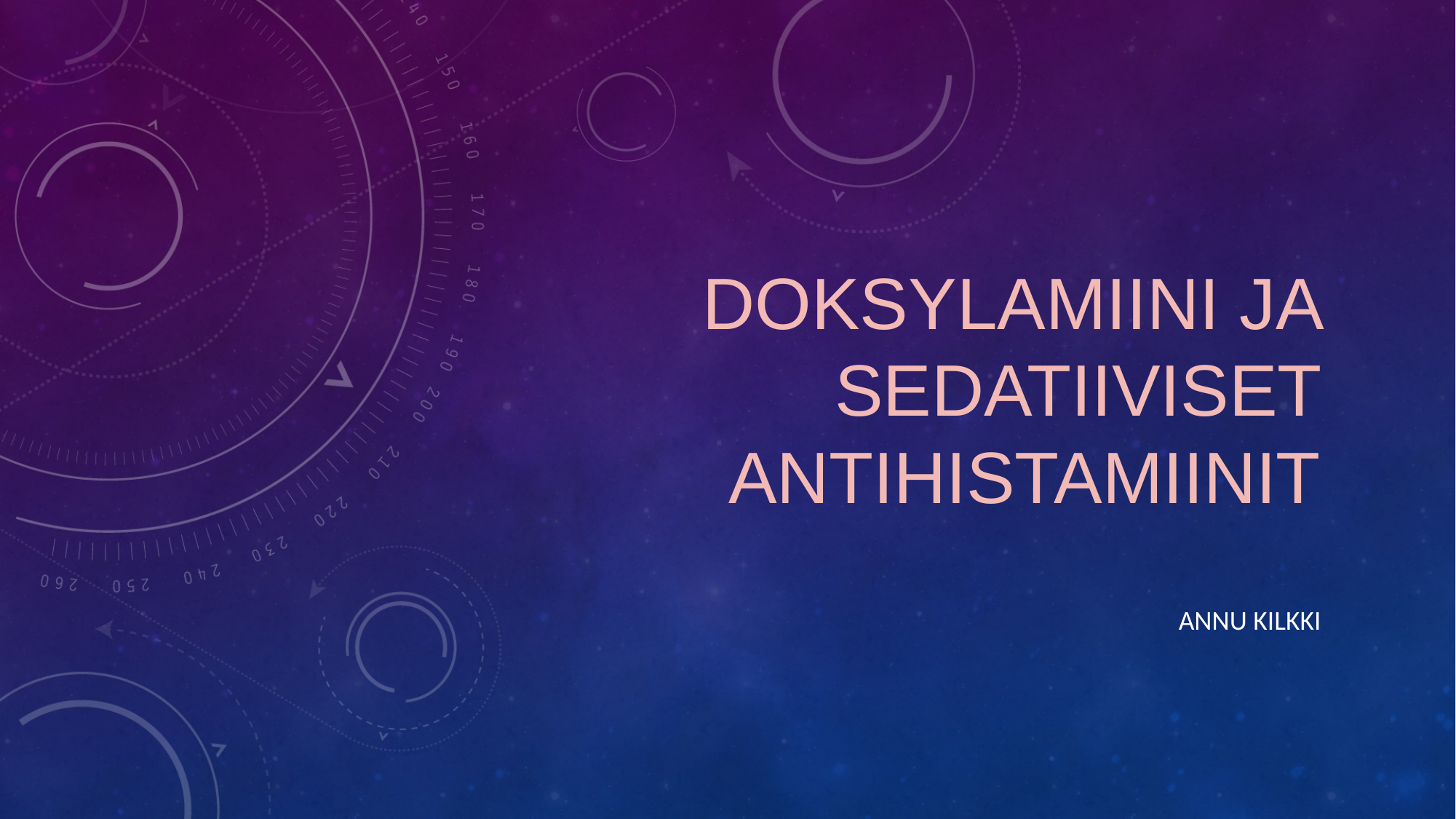

# Doksylamiini ja sedatiiviset antihistamiinit
Annu kilkki